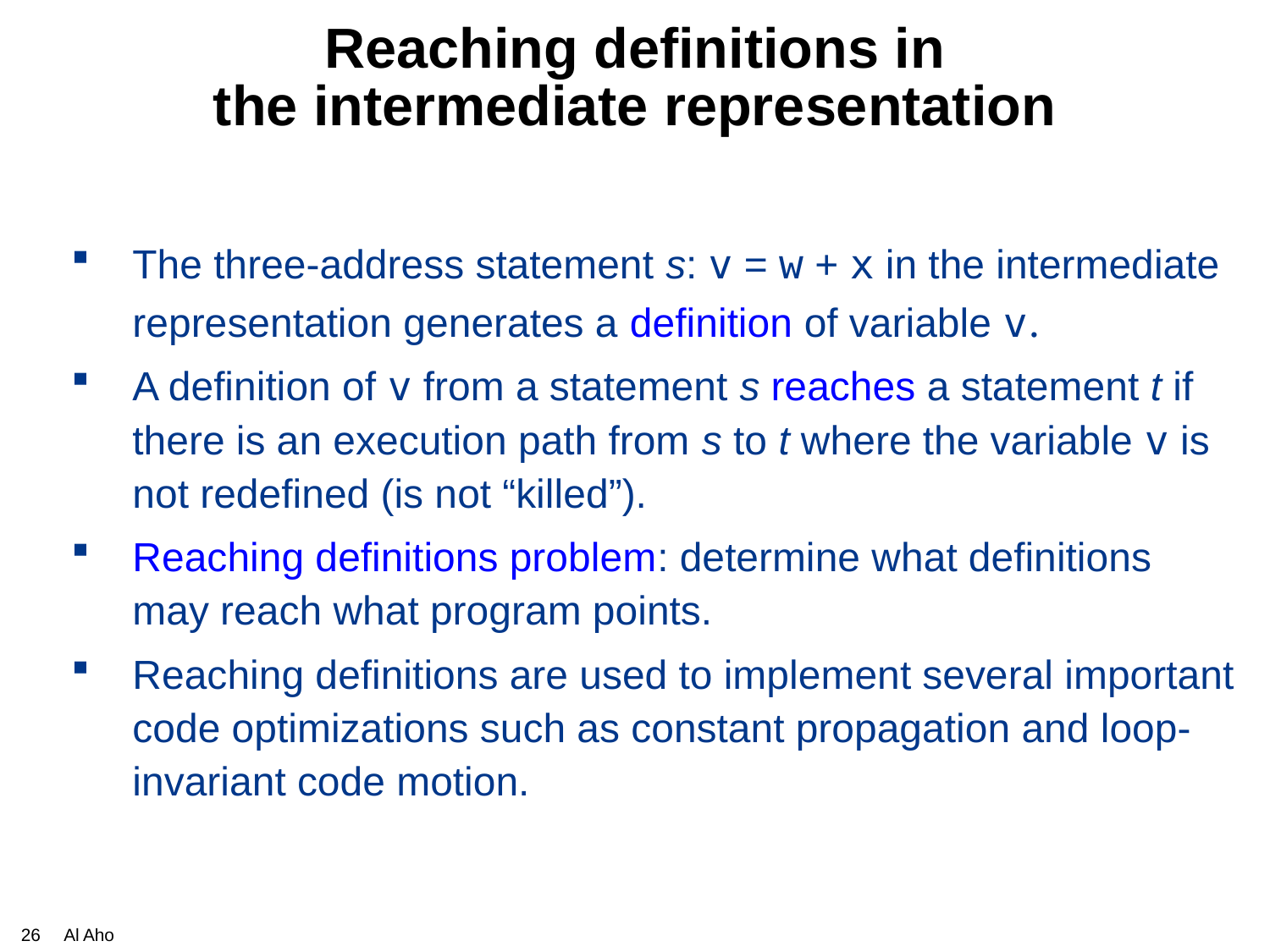

# Reaching definitions in the intermediate representation
The three-address statement s: v = w + x in the intermediate representation generates a definition of variable v.
A definition of v from a statement s reaches a statement t if there is an execution path from s to t where the variable v is not redefined (is not “killed”).
Reaching definitions problem: determine what definitions may reach what program points.
Reaching definitions are used to implement several important code optimizations such as constant propagation and loop-invariant code motion.